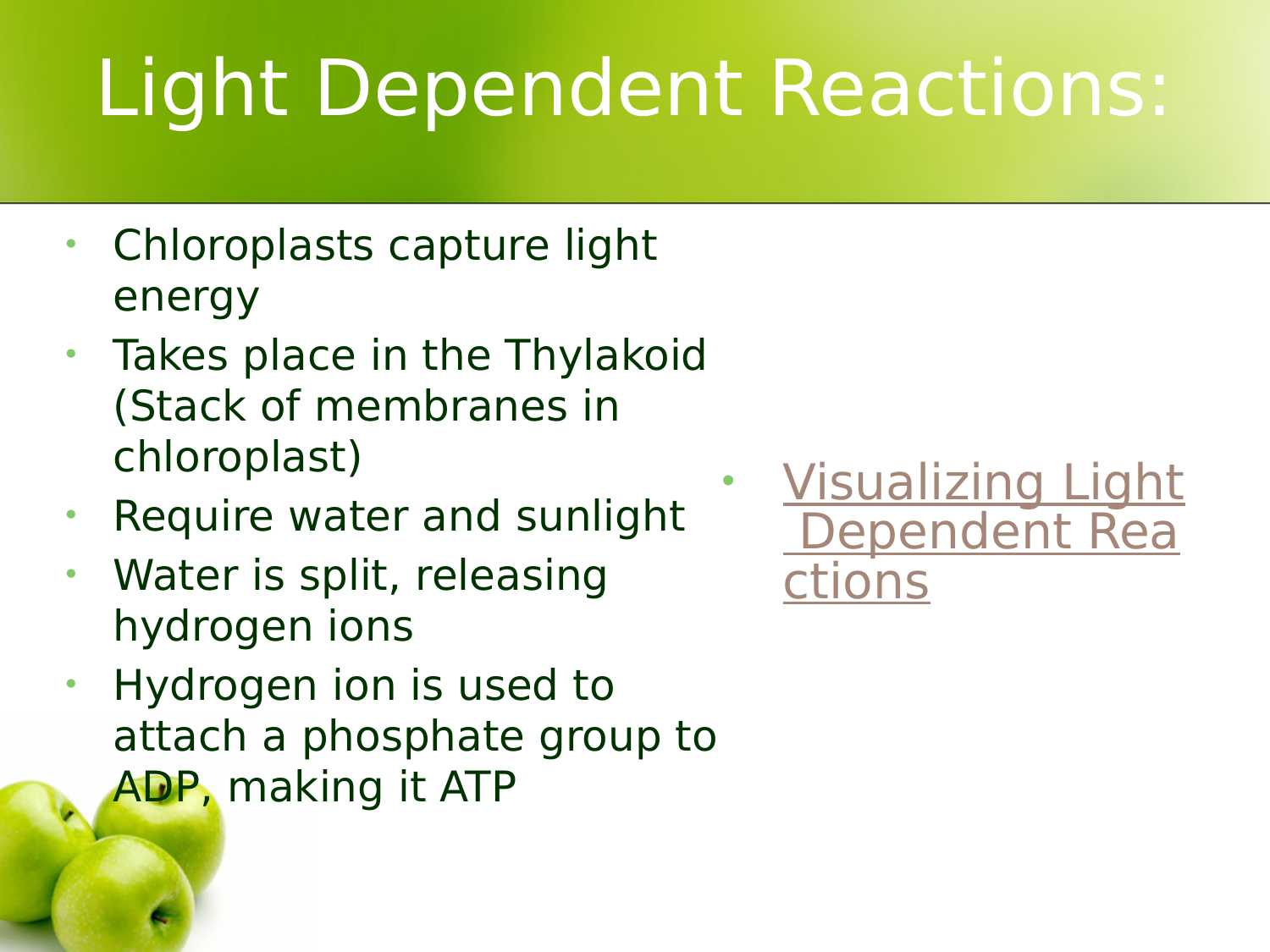

# Light Dependent Reactions:
Chloroplasts capture light energy
Takes place in the Thylakoid (Stack of membranes in chloroplast)
Require water and sunlight
Water is split, releasing hydrogen ions
Hydrogen ion is used to attach a phosphate group to ADP, making it ATP
Visualizing Light Dependent Reactions